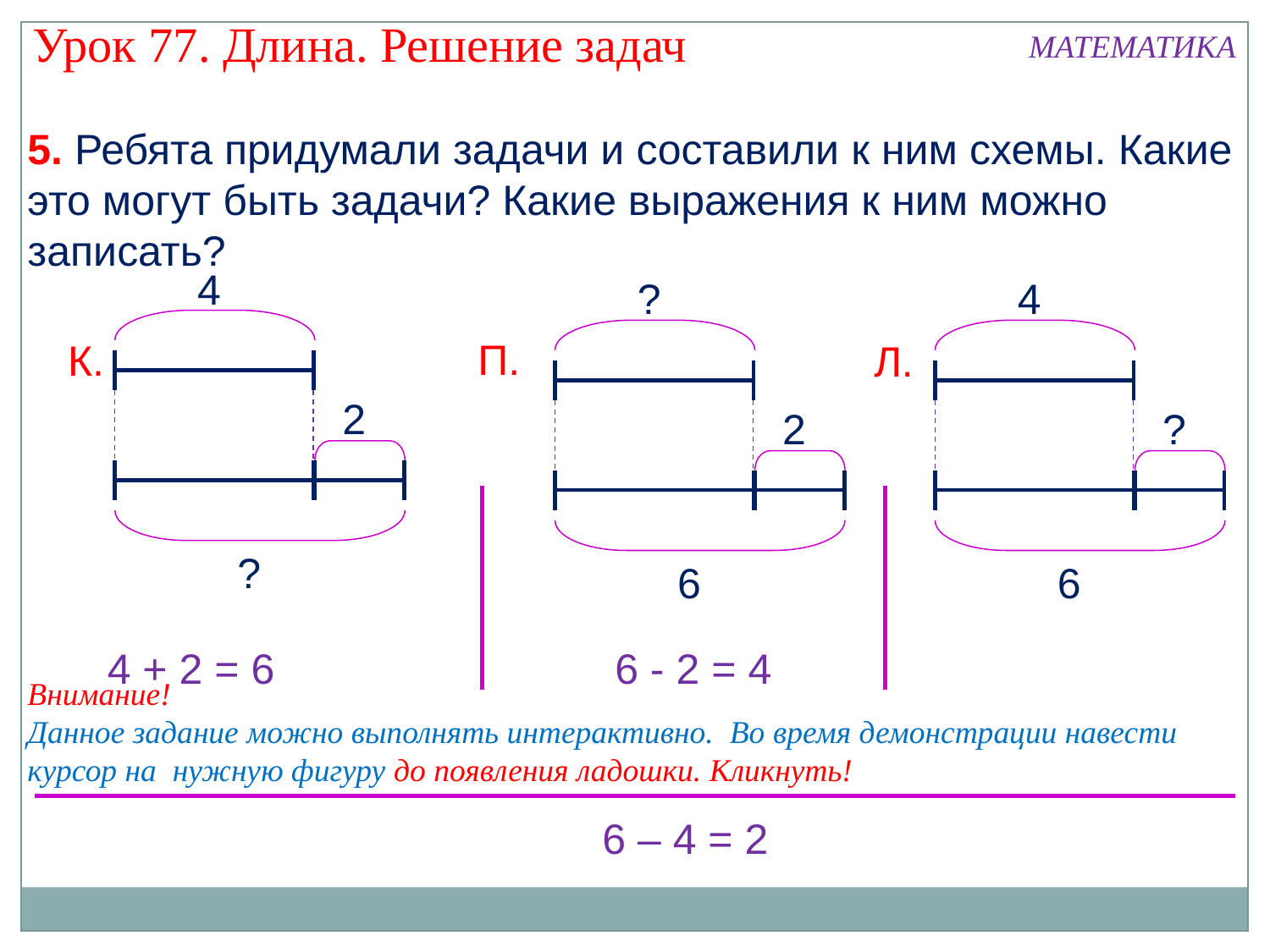

Урок 77. Длина. Решение задач
МАТЕМАТИКА
5. Ребята придумали задачи и составили к ним схемы. Какие это могут быть задачи? Какие выражения к ним можно записать?

4

2

?

?

2

6

4

?

6
П.
К.
Л.
4 + 2 = 6
6 - 2 = 4
Внимание!
Данное задание можно выполнять интерактивно.  Во время демонстрации навести курсор на  нужную фигуру до появления ладошки. Кликнуть!
6 – 4 = 2